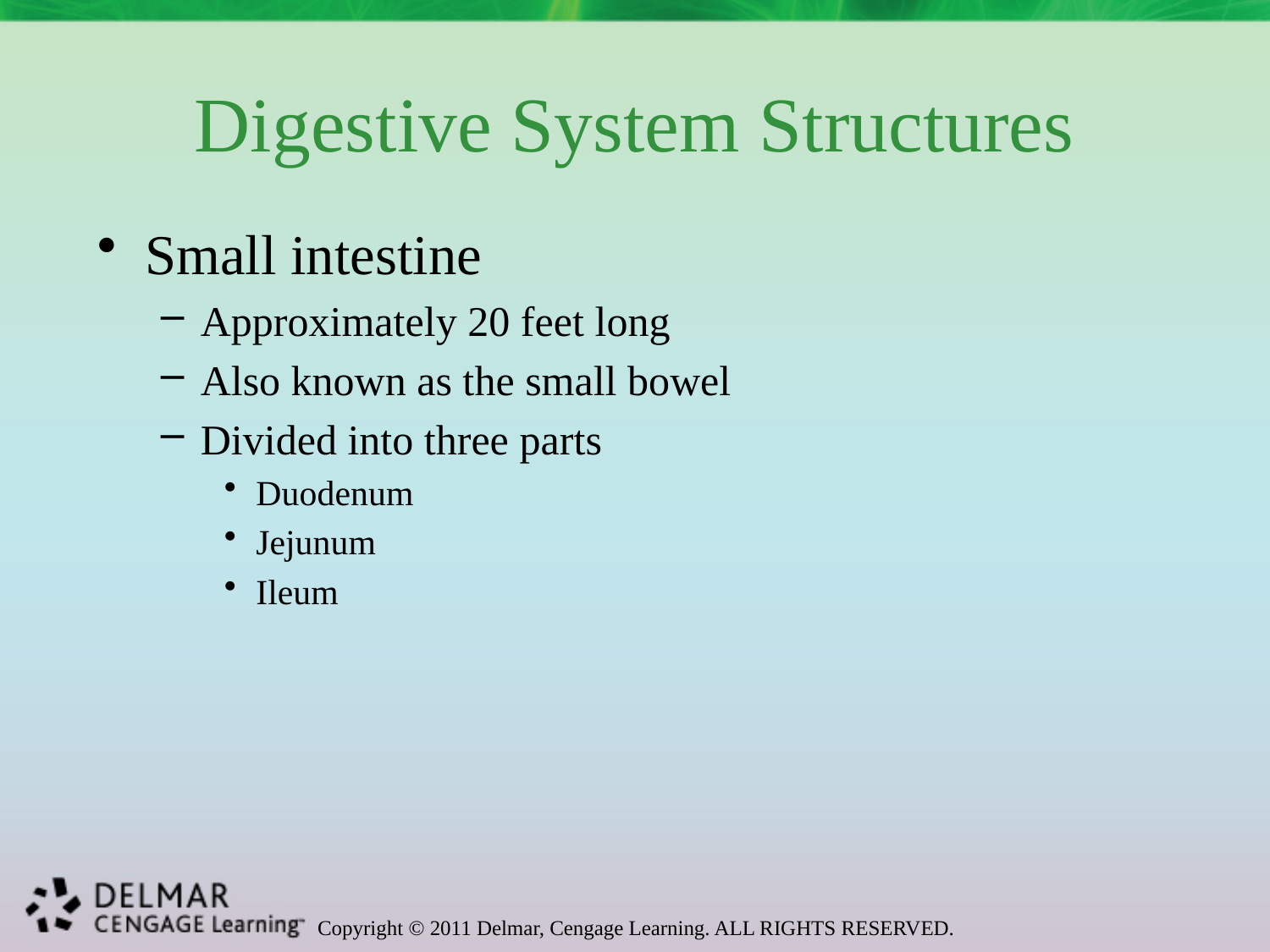

# Digestive System Structures
Small intestine
Approximately 20 feet long
Also known as the small bowel
Divided into three parts
Duodenum
Jejunum
Ileum